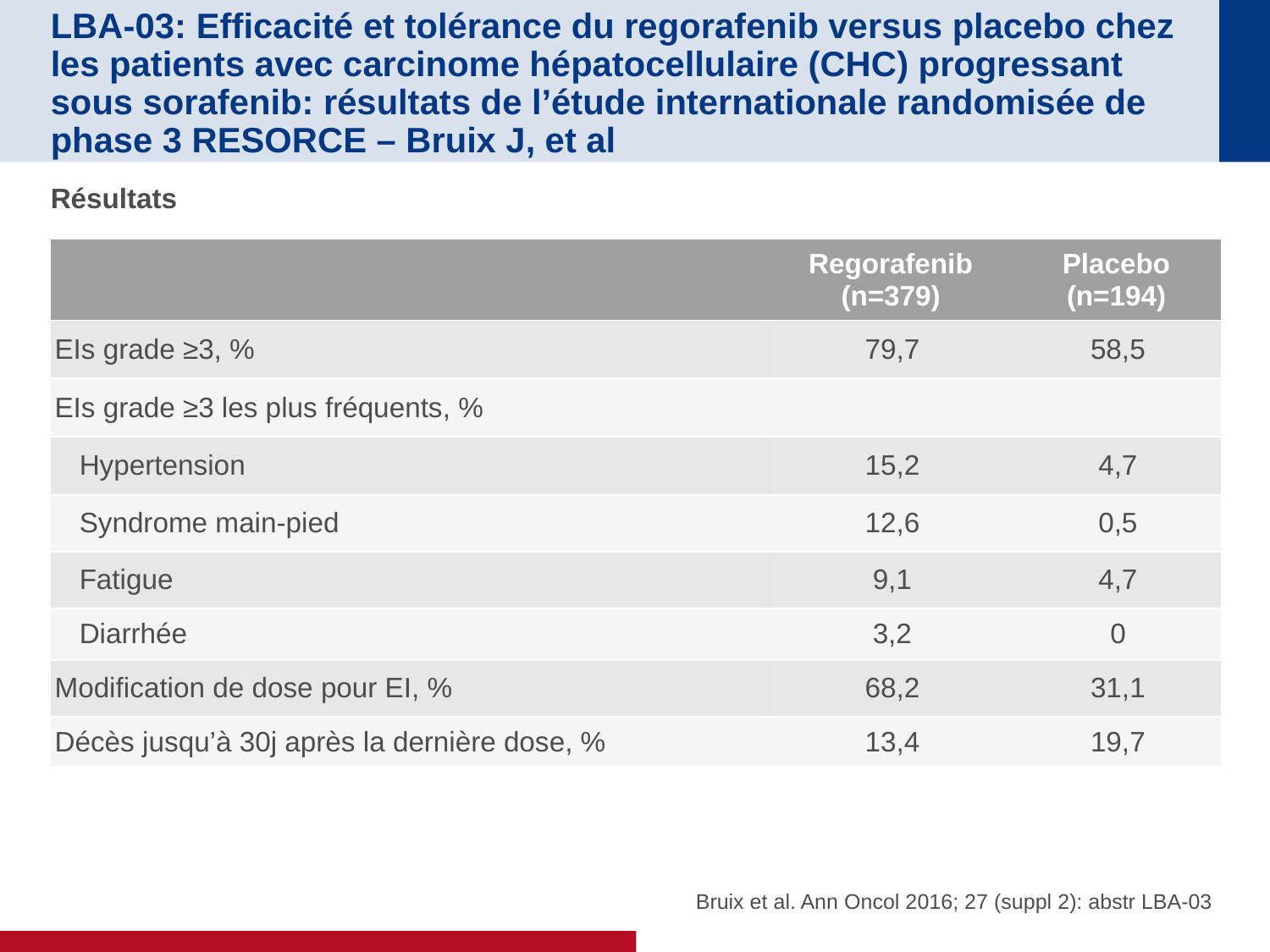

# LBA-03: Efficacité et tolérance du regorafenib versus placebo chez les patients avec carcinome hépatocellulaire (CHC) progressant sous sorafenib: résultats de l’étude internationale randomisée de phase 3 RESORCE – Bruix J, et al
Résultats

|  | Regorafenib (n=379) | Placebo (n=194) |
| --- | --- | --- |
| EIs grade ≥3, % | 79,7 | 58,5 |
| EIs grade ≥3 les plus fréquents, % |  |  |
| Hypertension | 15,2 | 4,7 |
| Syndrome main-pied | 12,6 | 0,5 |
| Fatigue | 9,1 | 4,7 |
| Diarrhée | 3,2 | 0 |
| Modification de dose pour EI, % | 68,2 | 31,1 |
| Décès jusqu’à 30j après la dernière dose, % | 13,4 | 19,7 |

Bruix et al. Ann Oncol 2016; 27 (suppl 2): abstr LBA-03